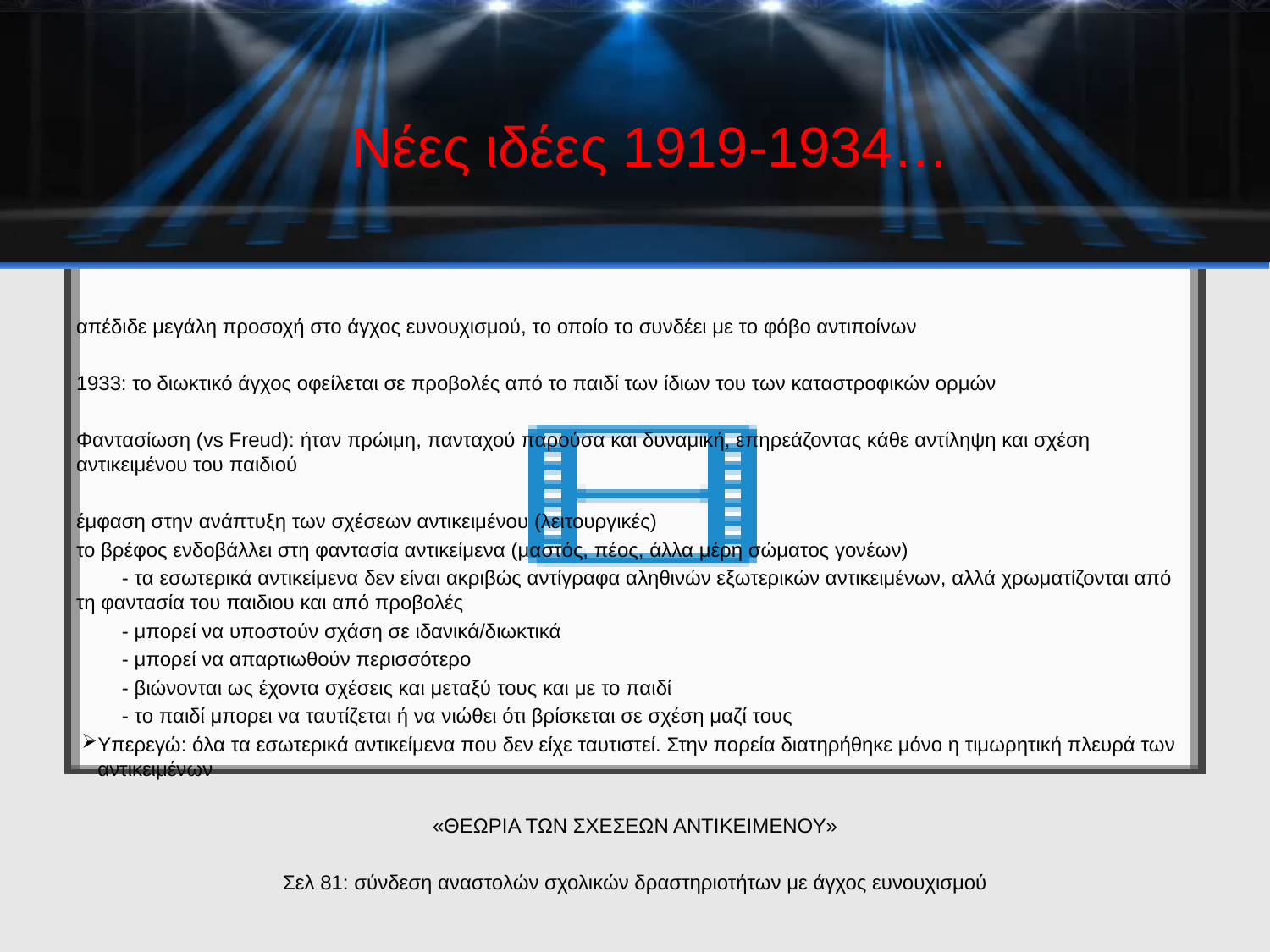

# Νέες ιδέες 1919-1934…
απέδιδε μεγάλη προσοχή στο άγχος ευνουχισμού, το οποίο το συνδέει με το φόβο αντιποίνων

1933: το διωκτικό άγχος οφείλεται σε προβολές από το παιδί των ίδιων του των καταστροφικών ορμών

Φαντασίωση (vs Freud): ήταν πρώιμη, πανταχού παρούσα και δυναμική, επηρεάζοντας κάθε αντίληψη και σχέση αντικειμένου του παιδιού

έμφαση στην ανάπτυξη των σχέσεων αντικειμένου (λειτουργικές)
το βρέφος ενδοβάλλει στη φαντασία αντικείμενα (μαστός, πέος, άλλα μέρη σώματος γονέων)
	- τα εσωτερικά αντικείμενα δεν είναι ακριβώς αντίγραφα αληθινών εξωτερικών αντικειμένων, αλλά χρωματίζονται από τη φαντασία του παιδιου και από προβολές
	- μπορεί να υποστούν σχάση σε ιδανικά/διωκτικά
	- μπορεί να απαρτιωθούν περισσότερο
	- βιώνονται ως έχοντα σχέσεις και μεταξύ τους και με το παιδί
	- το παιδί μπορει να ταυτίζεται ή να νιώθει ότι βρίσκεται σε σχέση μαζί τους
Υπερεγώ: όλα τα εσωτερικά αντικείμενα που δεν είχε ταυτιστεί. Στην πορεία διατηρήθηκε μόνο η τιμωρητική πλευρά των αντικειμένων

«ΘΕΩΡΙΑ ΤΩΝ ΣΧΕΣΕΩΝ ΑΝΤΙΚΕΙΜΕΝΟΥ»

Σελ 81: σύνδεση αναστολών σχολικών δραστηριοτήτων με άγχος ευνουχισμού